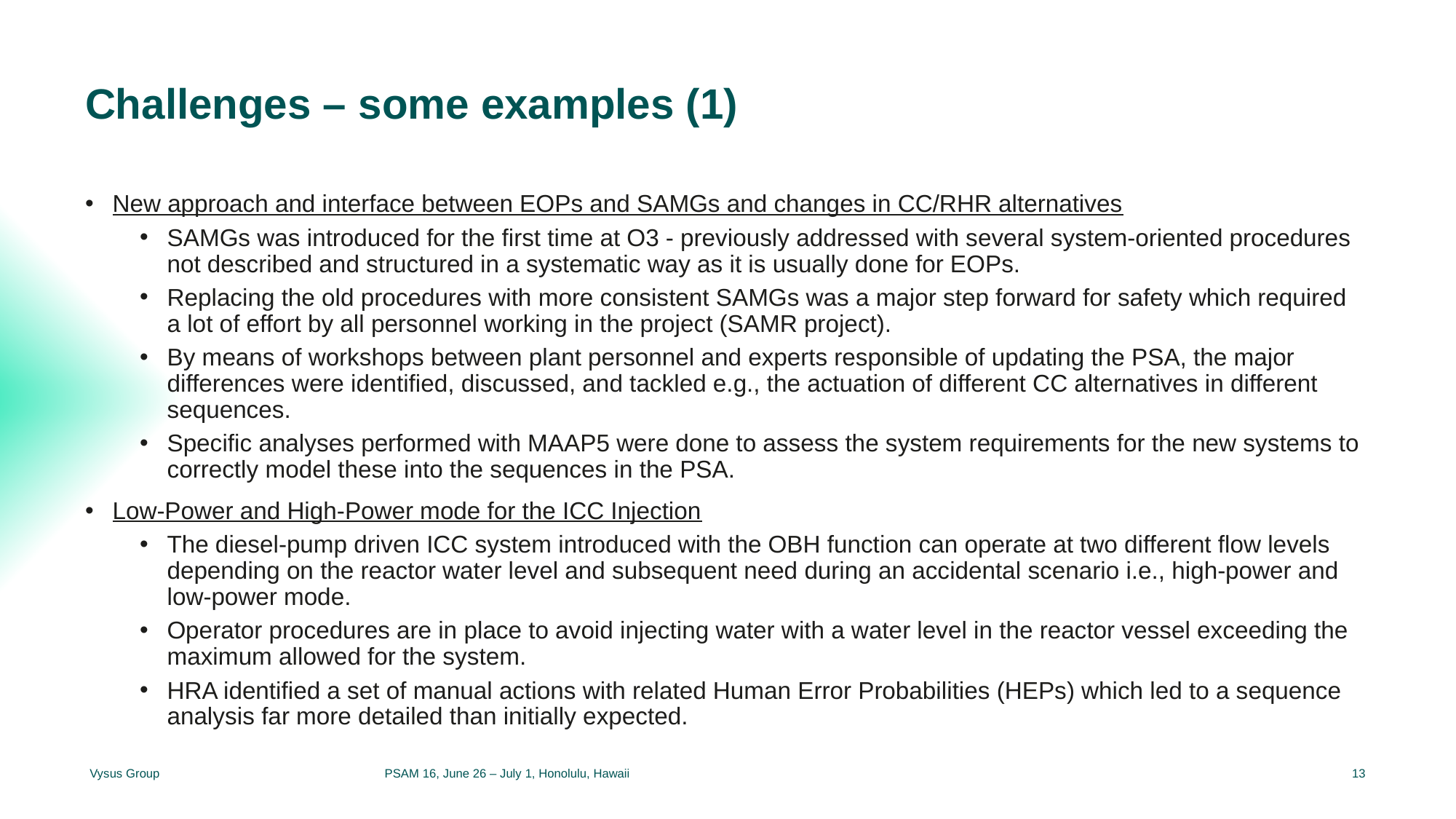

Challenges – some examples (1)
New approach and interface between EOPs and SAMGs and changes in CC/RHR alternatives
SAMGs was introduced for the first time at O3 - previously addressed with several system-oriented procedures not described and structured in a systematic way as it is usually done for EOPs.
Replacing the old procedures with more consistent SAMGs was a major step forward for safety which required a lot of effort by all personnel working in the project (SAMR project).
By means of workshops between plant personnel and experts responsible of updating the PSA, the major differences were identified, discussed, and tackled e.g., the actuation of different CC alternatives in different sequences.
Specific analyses performed with MAAP5 were done to assess the system requirements for the new systems to correctly model these into the sequences in the PSA.
Low-Power and High-Power mode for the ICC Injection
The diesel-pump driven ICC system introduced with the OBH function can operate at two different flow levels depending on the reactor water level and subsequent need during an accidental scenario i.e., high-power and low-power mode.
Operator procedures are in place to avoid injecting water with a water level in the reactor vessel exceeding the maximum allowed for the system.
HRA identified a set of manual actions with related Human Error Probabilities (HEPs) which led to a sequence analysis far more detailed than initially expected.
Vysus Group
PSAM 16, June 26 – July 1, Honolulu, Hawaii
13